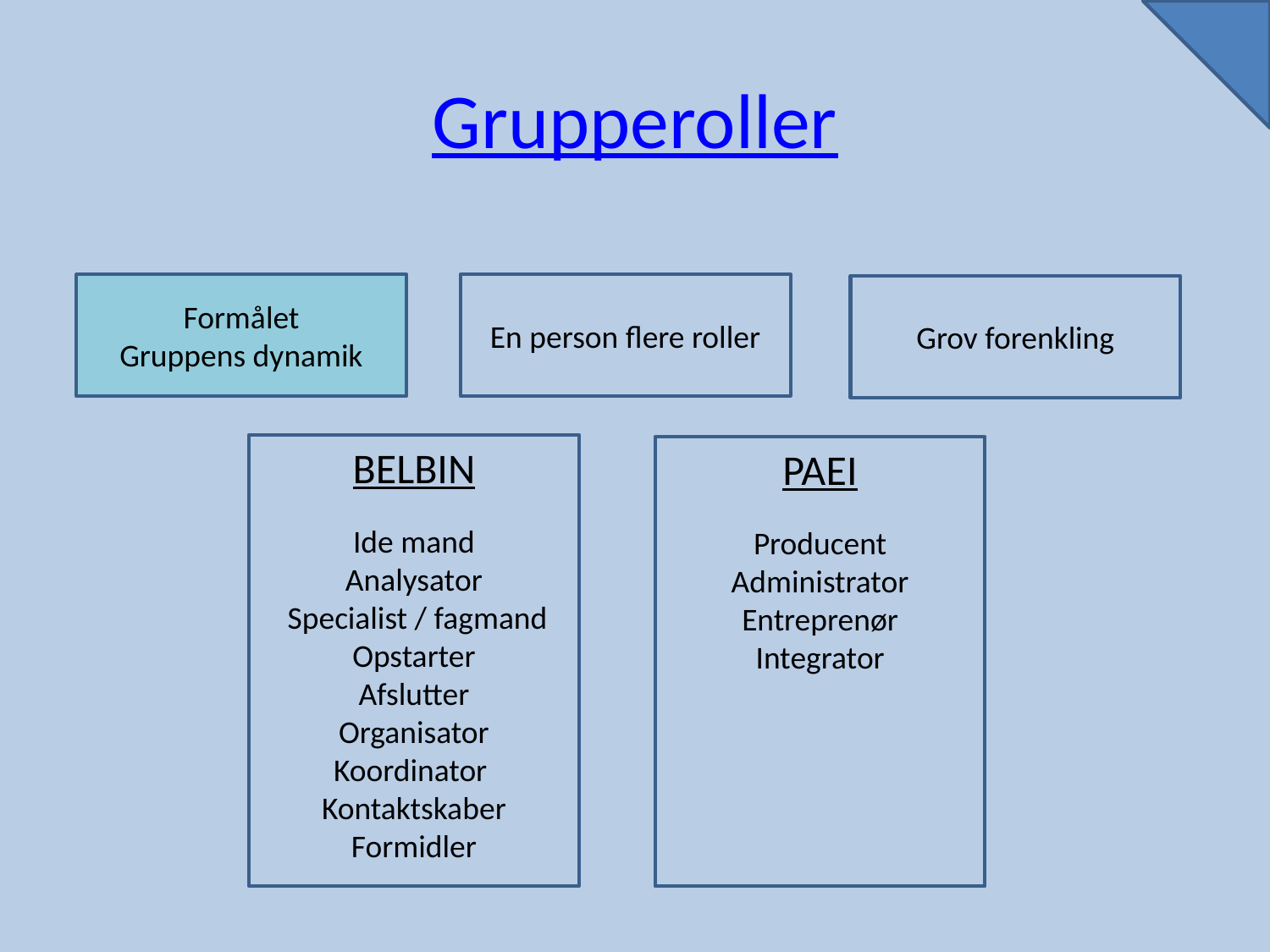

# Grupperoller
Formålet
Gruppens dynamik
En person flere roller
Grov forenkling
BELBIN

Ide mand
Analysator
 Specialist / fagmand
Opstarter
Afslutter
Organisator
Koordinator
Kontaktskaber
Formidler
PAEI

Producent
Administrator
Entreprenør
Integrator